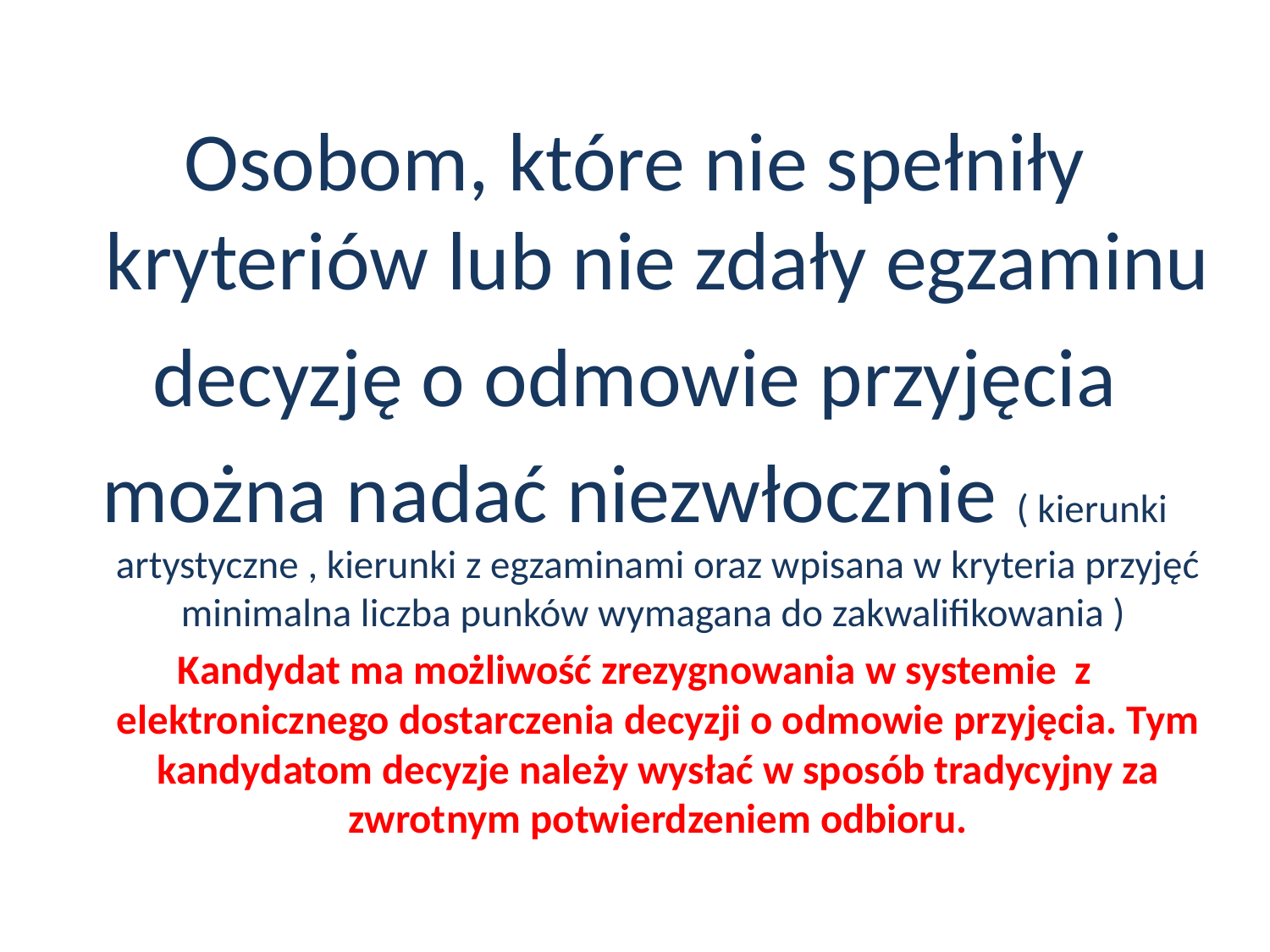

Osobom, które nie spełniły kryteriów lub nie zdały egzaminu
decyzję o odmowie przyjęcia
można nadać niezwłocznie ( kierunki artystyczne , kierunki z egzaminami oraz wpisana w kryteria przyjęć minimalna liczba punków wymagana do zakwalifikowania )
Kandydat ma możliwość zrezygnowania w systemie  z elektronicznego dostarczenia decyzji o odmowie przyjęcia. Tym kandydatom decyzje należy wysłać w sposób tradycyjny za zwrotnym potwierdzeniem odbioru.